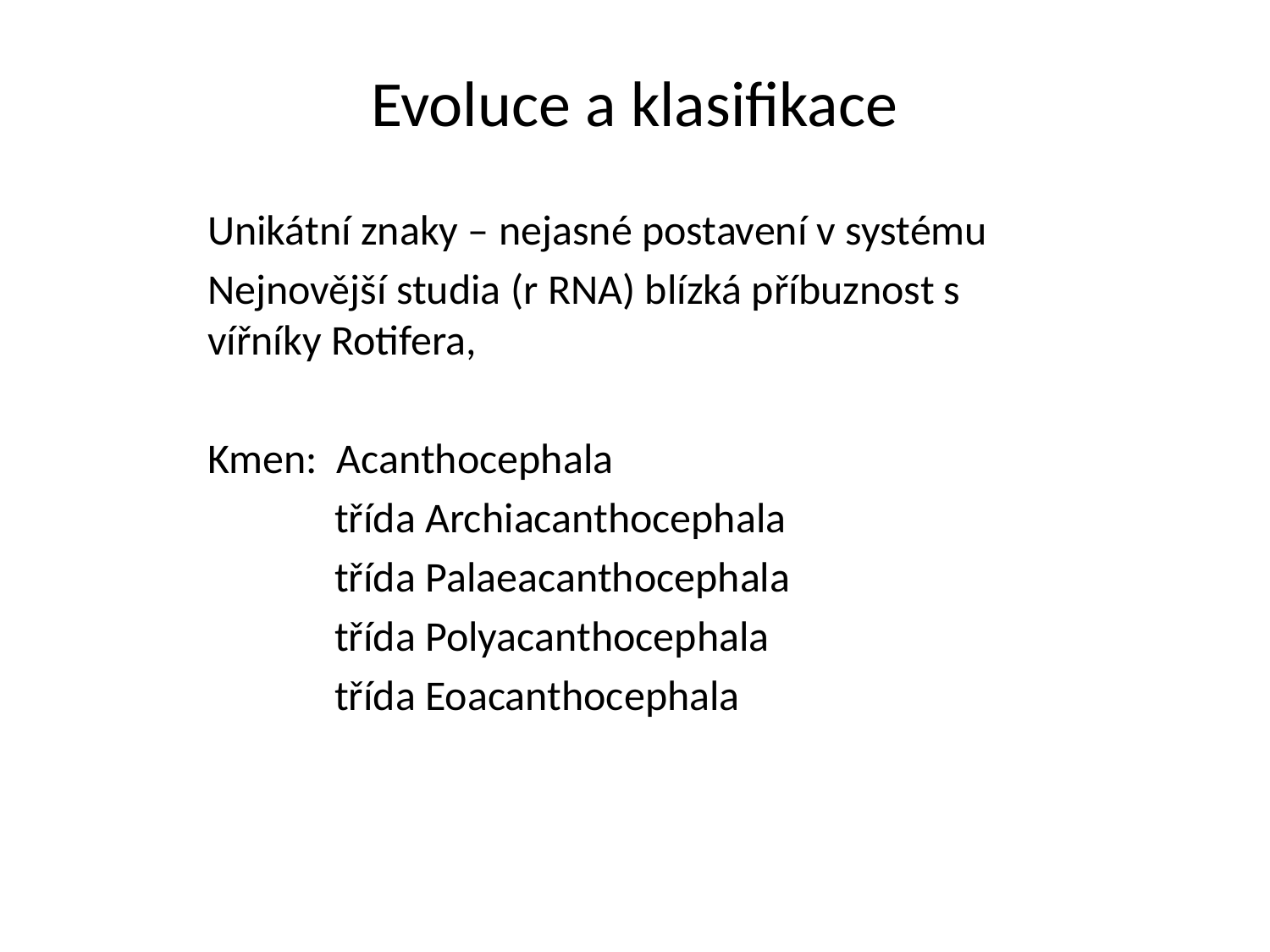

# Evoluce a klasifikace
Unikátní znaky – nejasné postavení v systému
Nejnovější studia (r RNA) blízká příbuznost s vířníky Rotifera,

Kmen:  Acanthocephala
	třída Archiacanthocephala
	třída Palaeacanthocephala
	třída Polyacanthocephala
	třída Eoacanthocephala